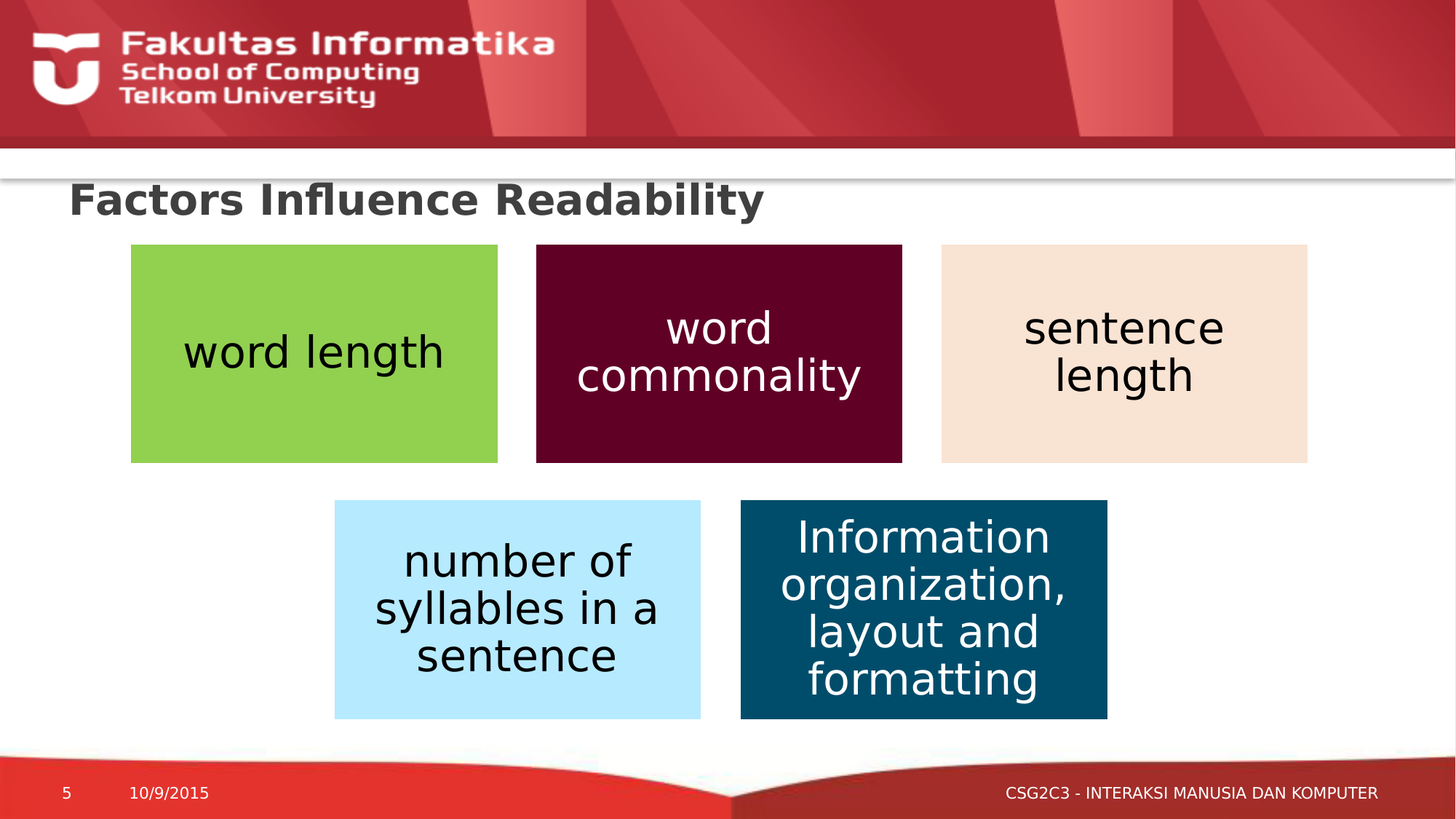

# Factors Influence Readability
word length
word commonality
sentence length
number of syllables in a sentence
Information organization, layout and formatting
CSG2C3 - INTERAKSI MANUSIA DAN KOMPUTER
5
10/9/2015